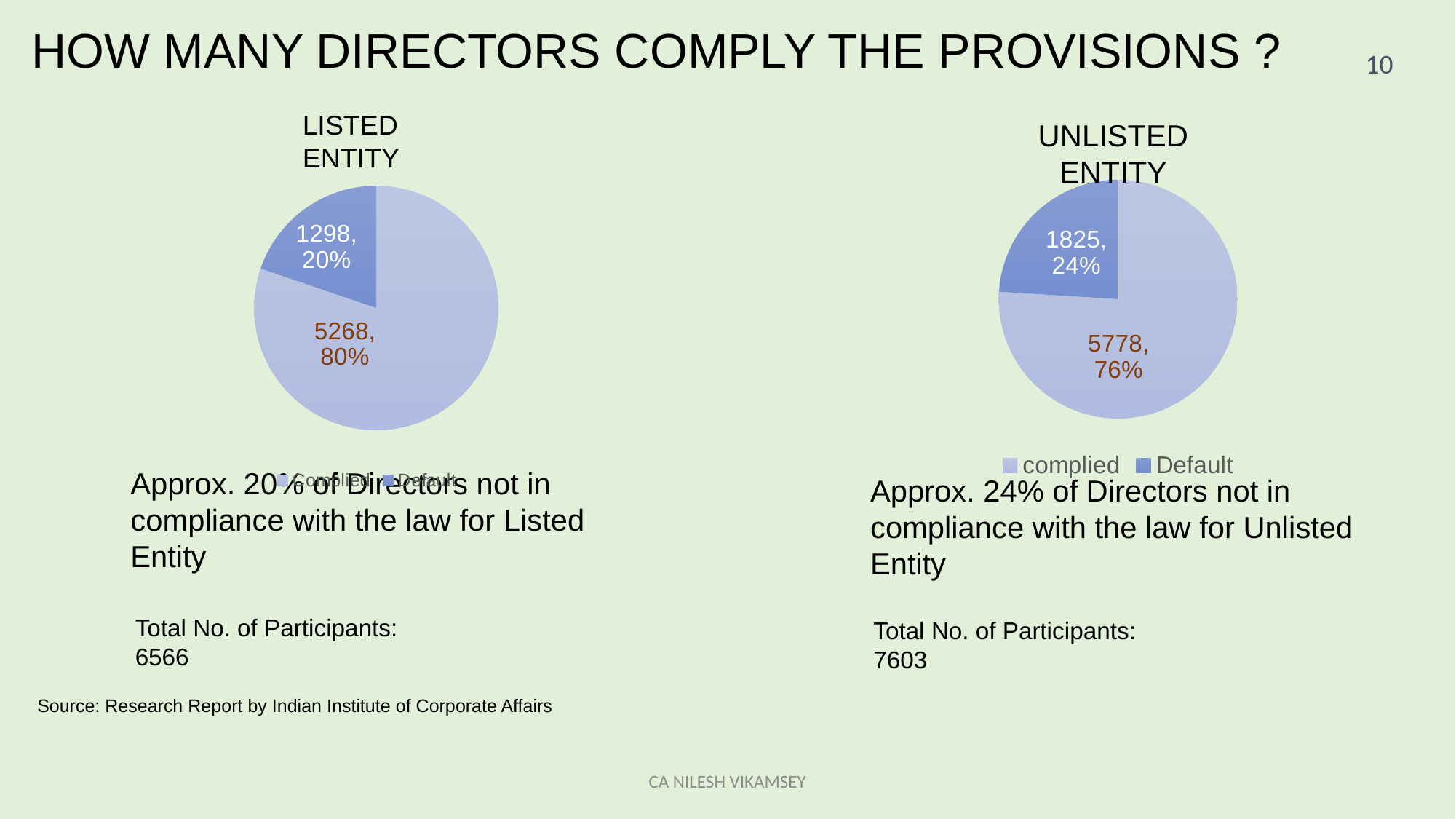

HOW MANY DIRECTORS COMPLY THE PROVISIONS ?
10
Listed ENTITY
UNlISTED ENTITY

### Chart

| Category | Series 1 |
|---|---|
| Complied | 5268.0 |
| Default | 1298.0 |

### Chart

| Category | Series 1 |
|---|---|
| complied | 5778.0 |
| Default | 1825.0 |
Approx. 20% of Directors not in compliance with the law for Listed Entity
Approx. 24% of Directors not in compliance with the law for Unlisted Entity

Total No. of Participants: 6566

Total No. of Participants: 7603
Source: Research Report by Indian Institute of Corporate Affairs
CA NILESH VIKAMSEY